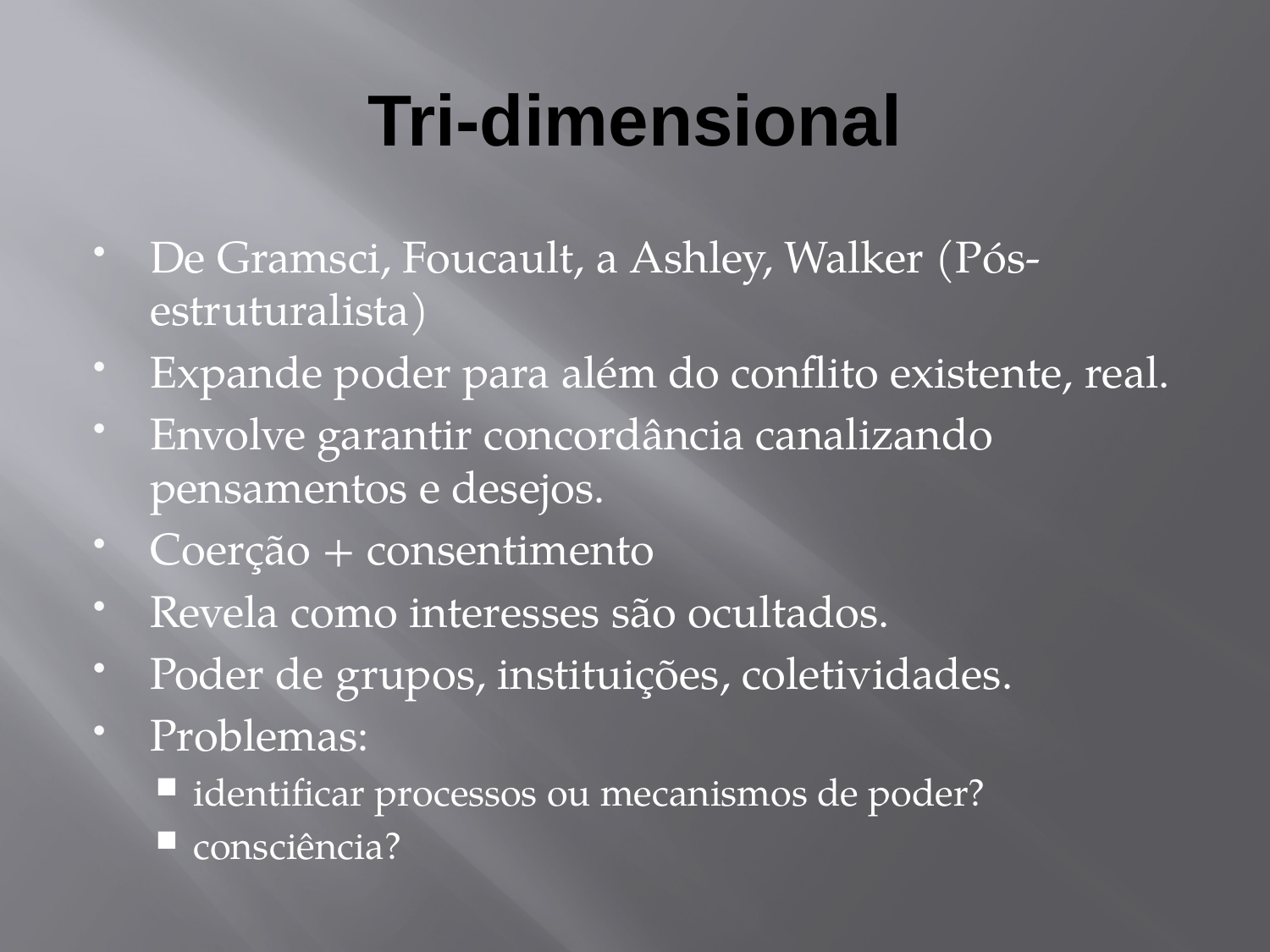

# Tri-dimensional
De Gramsci, Foucault, a Ashley, Walker (Pós-estruturalista)
Expande poder para além do conflito existente, real.
Envolve garantir concordância canalizando pensamentos e desejos.
Coerção + consentimento
Revela como interesses são ocultados.
Poder de grupos, instituições, coletividades.
Problemas:
identificar processos ou mecanismos de poder?
consciência?